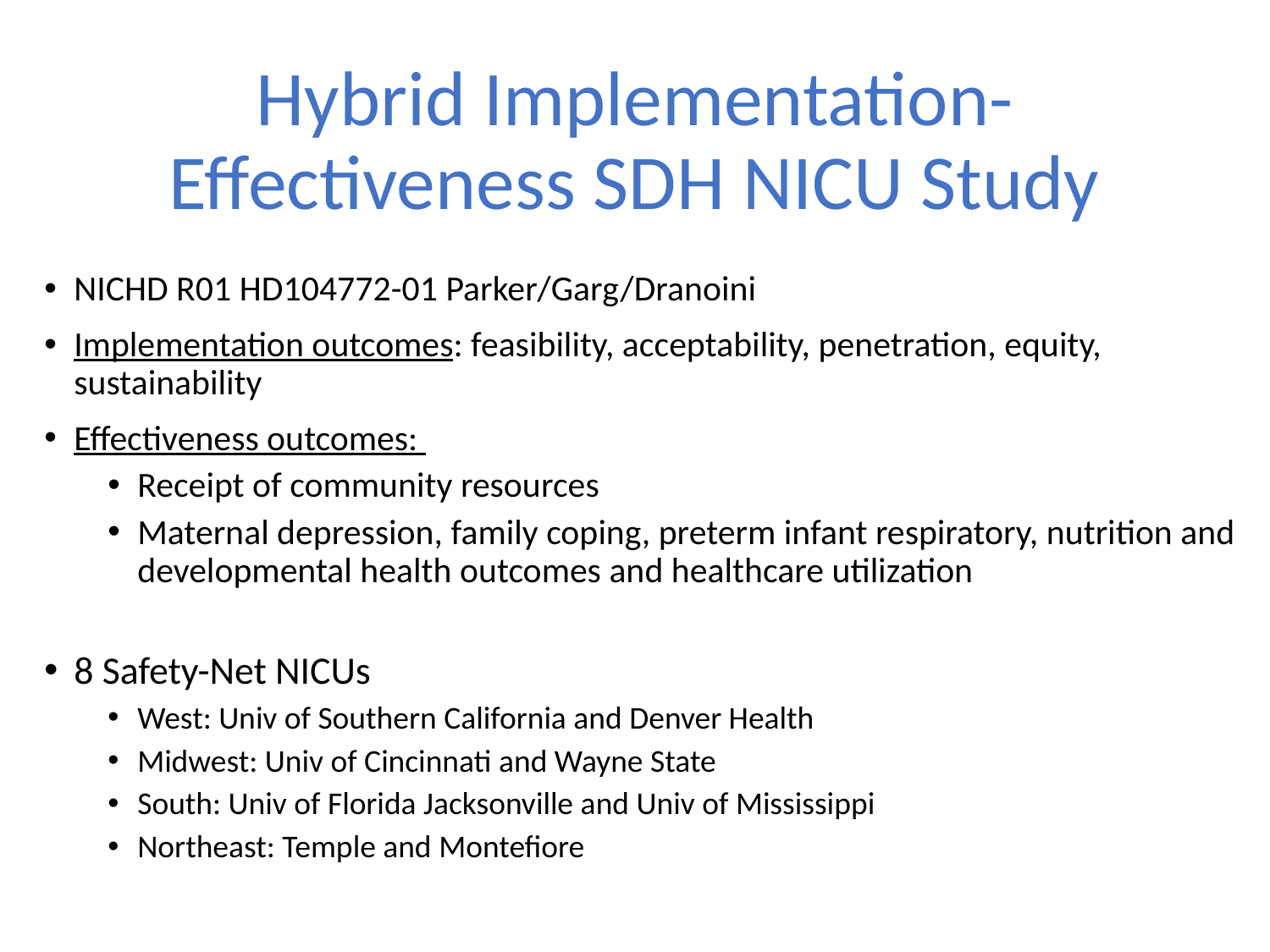

# Hybrid Implementation-Effectiveness SDH NICU Study
NICHD R01 HD104772-01 Parker/Garg/Dranoini
Implementation outcomes: feasibility, acceptability, penetration, equity, sustainability
Effectiveness outcomes:
Receipt of community resources
Maternal depression, family coping, preterm infant respiratory, nutrition and developmental health outcomes and healthcare utilization

8 Safety-Net NICUs
West: Univ of Southern California and Denver Health
Midwest: Univ of Cincinnati and Wayne State
South: Univ of Florida Jacksonville and Univ of Mississippi
Northeast: Temple and Montefiore